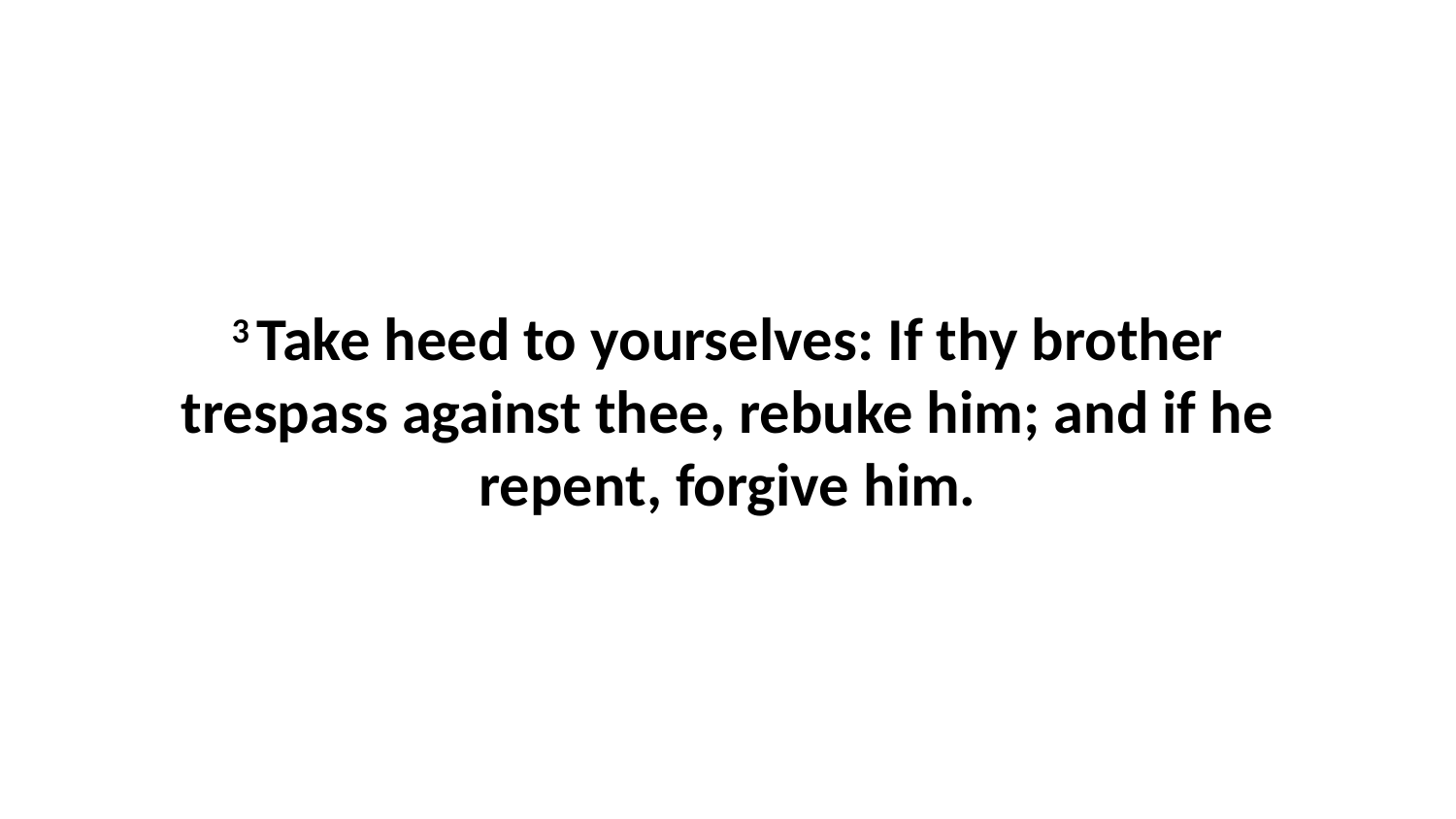

3 Take heed to yourselves: If thy brother trespass against thee, rebuke him; and if he repent, forgive him.